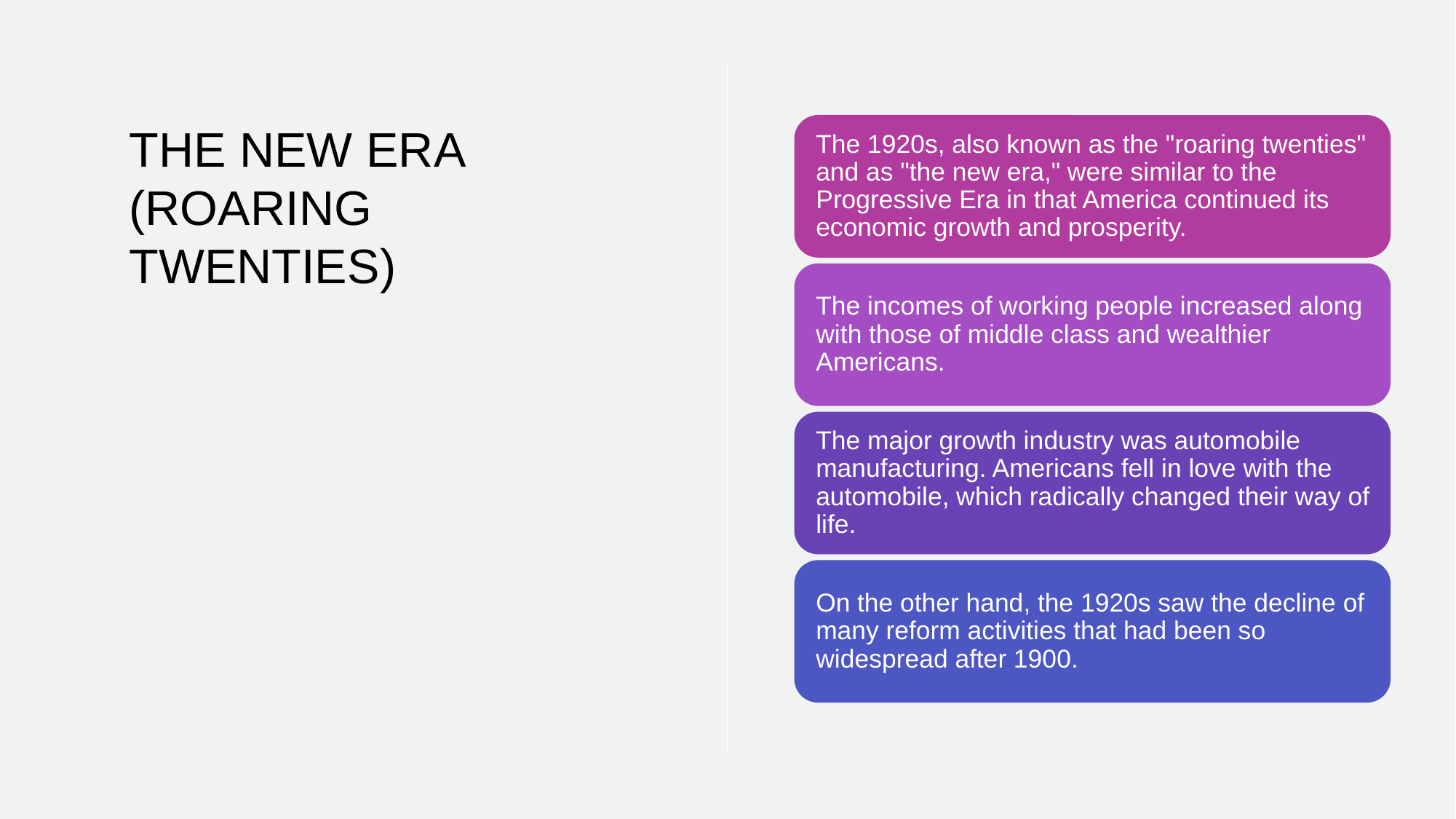

The 1920s, also known as the "roaring twenties" and as "the new era," were similar to the Progressive Era in that America continued its economic growth and prosperity.
The incomes of working people increased along with those of middle class and wealthier Americans.
The major growth industry was automobile manufacturing. Americans fell in love with the automobile, which radically changed their way of life.
On the other hand, the 1920s saw the decline of many reform activities that had been so widespread after 1900.
# THE NEW ERA (ROARING TWENTIES)